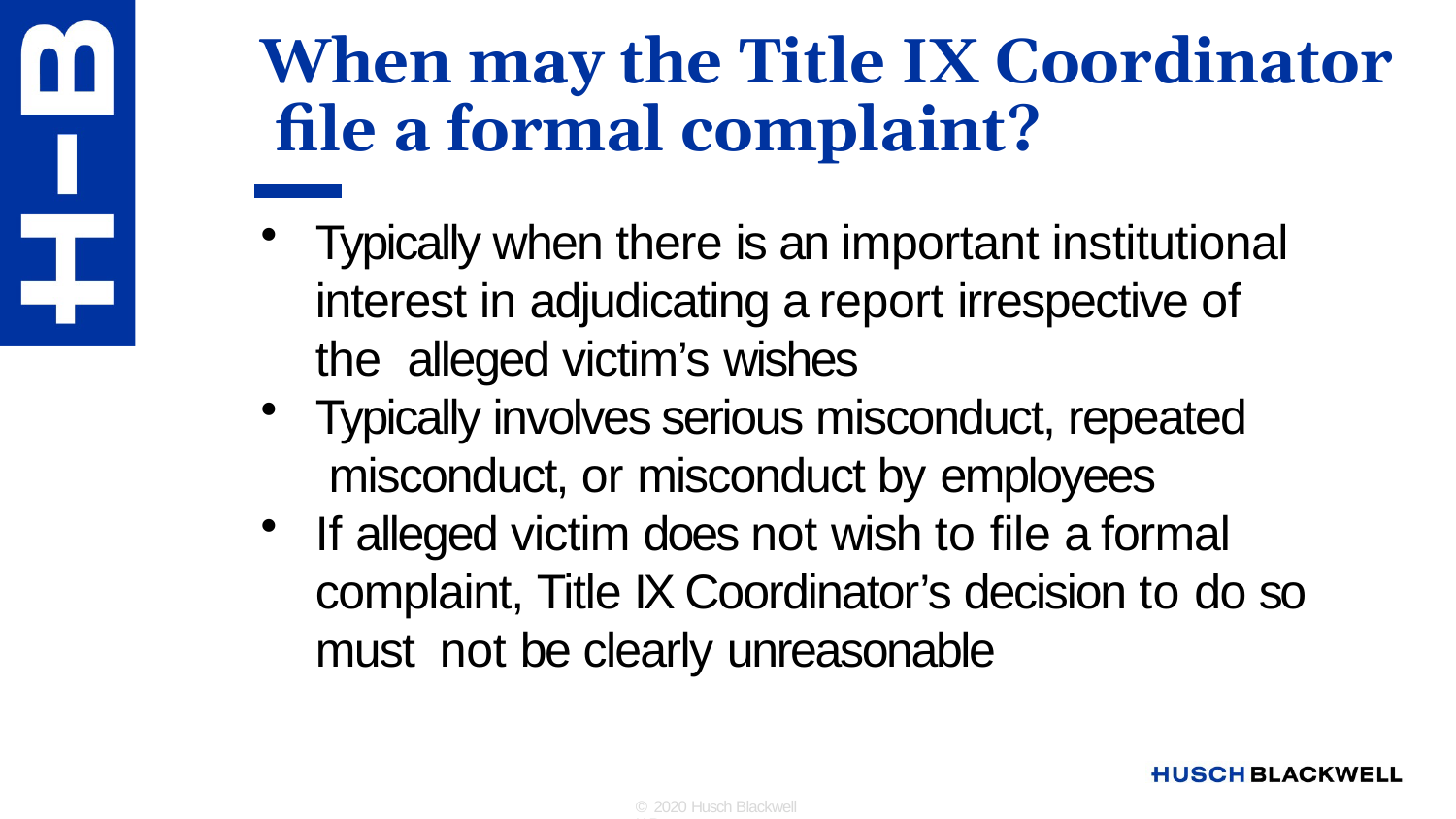

# When may the Title IX Coordinator  file a formal complaint?

Typically when there is an important institutional  interest in adjudicating a report irrespective of the  alleged victim’s wishes
Typically involves serious misconduct, repeated  misconduct, or misconduct by employees
If alleged victim does not wish to file a formal  complaint, Title IX Coordinator’s decision to do so must  not be clearly unreasonable

© 2020 Husch Blackwell LLP